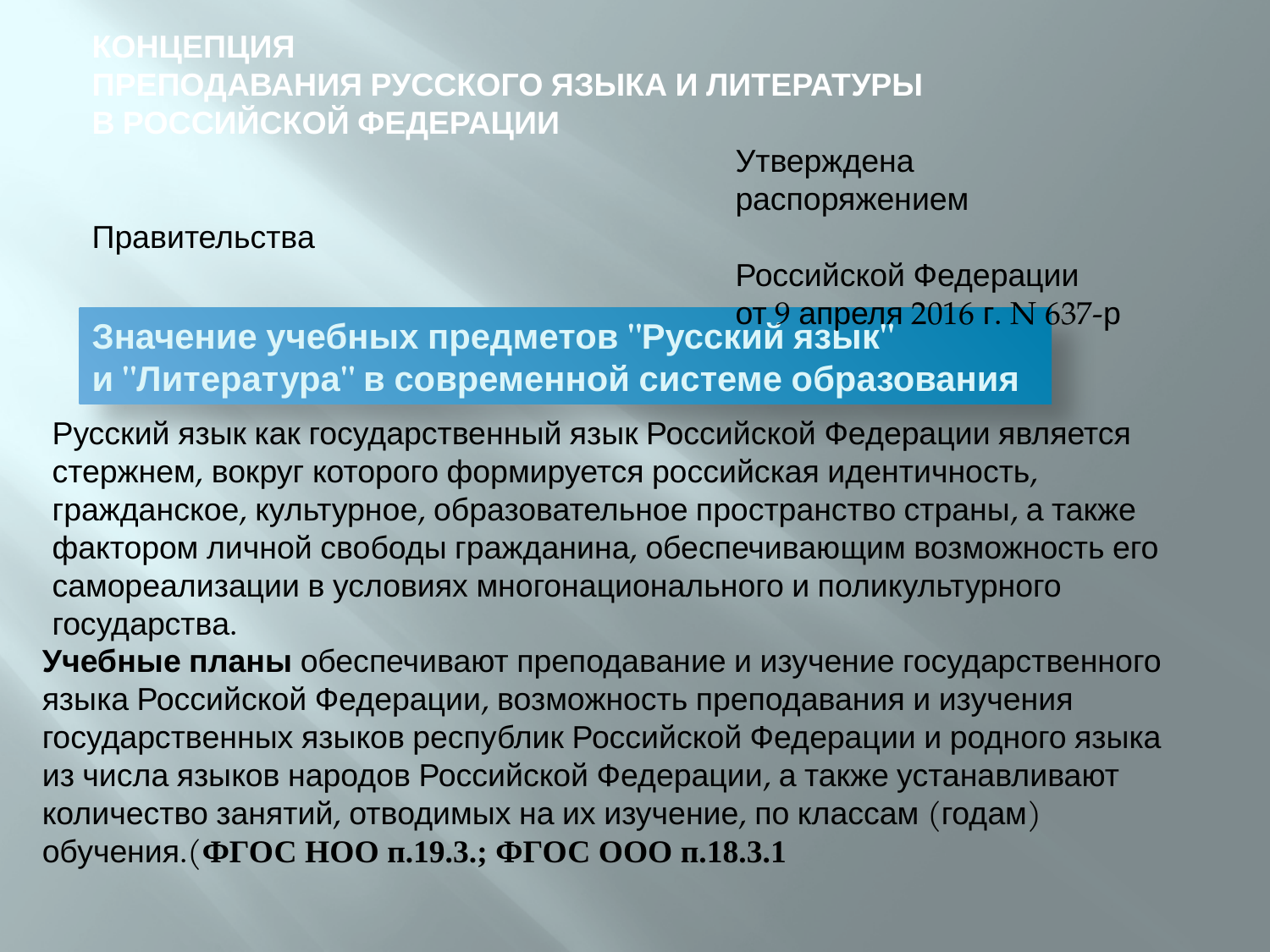

КОНЦЕПЦИЯ
ПРЕПОДАВАНИЯ РУССКОГО ЯЗЫКА И ЛИТЕРАТУРЫ
В РОССИЙСКОЙ ФЕДЕРАЦИИ
                                                                                Утверждена
                                                                                распоряжением Правительства
                                                                                Российской Федерации
                                                                                от 9 апреля 2016 г. N 637-р
Значение учебных предметов "Русский язык"
и "Литература" в современной системе образования
Русский язык как государственный язык Российской Федерации является стержнем, вокруг которого формируется российская идентичность, гражданское, культурное, образовательное пространство страны, а также фактором личной свободы гражданина, обеспечивающим возможность его самореализации в условиях многонационального и поликультурного государства.
Учебные планы обеспечивают преподавание и изучение государственного языка Российской Федерации, возможность преподавания и изучения государственных языков республик Российской Федерации и родного языка из числа языков народов Российской Федерации, а также устанавливают количество занятий, отводимых на их изучение, по классам (годам) обучения.(ФГОС НОО п.19.3.; ФГОС ООО п.18.3.1